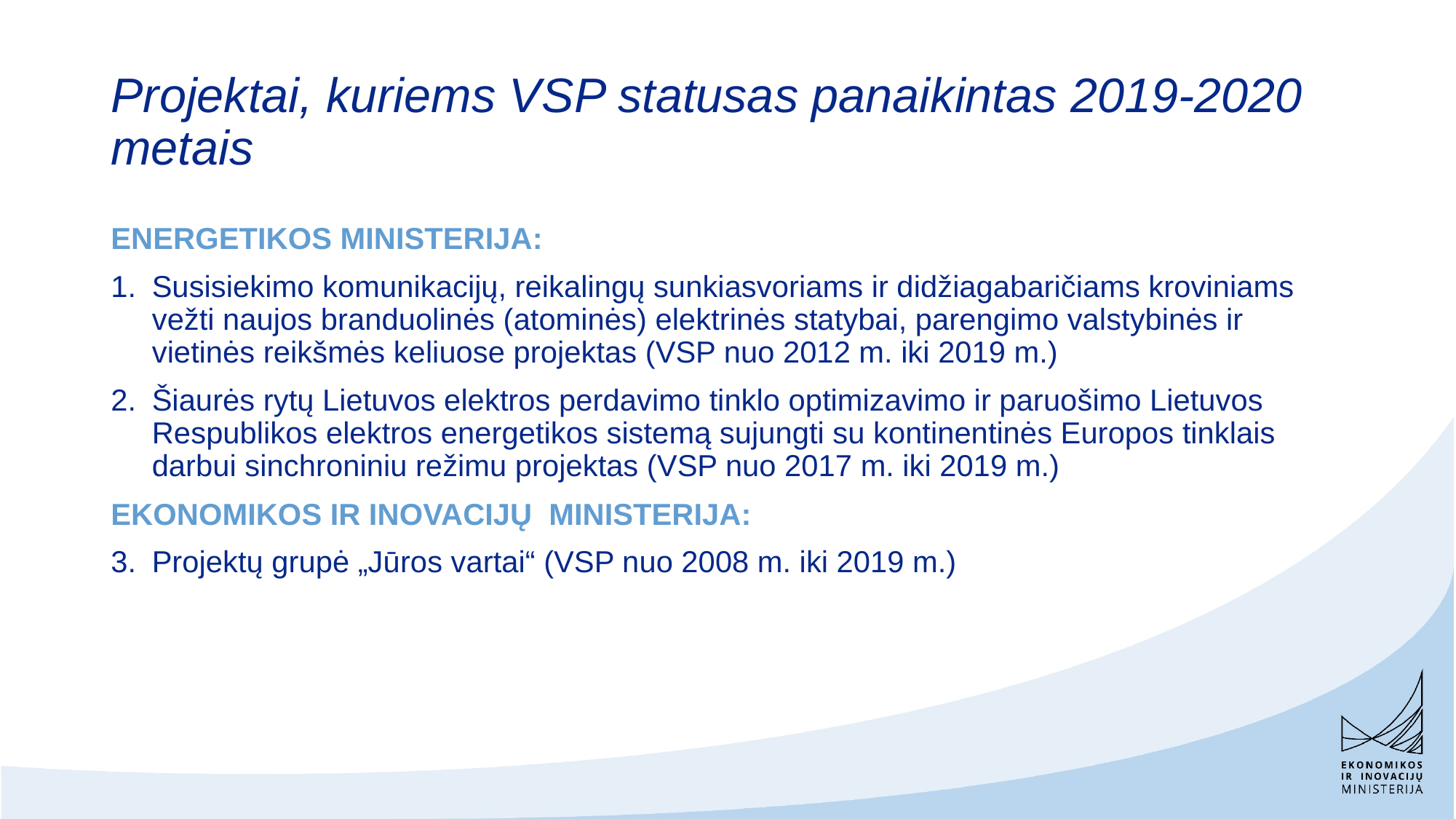

# Projektai, kuriems VSP statusas panaikintas 2019-2020 metais
ENERGETIKOS MINISTERIJA:
Susisiekimo komunikacijų, reikalingų sunkiasvoriams ir didžiagabaričiams kroviniams vežti naujos branduolinės (atominės) elektrinės statybai, parengimo valstybinės ir vietinės reikšmės keliuose projektas (VSP nuo 2012 m. iki 2019 m.)
Šiaurės rytų Lietuvos elektros perdavimo tinklo optimizavimo ir paruošimo Lietuvos Respublikos elektros energetikos sistemą sujungti su kontinentinės Europos tinklais darbui sinchroniniu režimu projektas (VSP nuo 2017 m. iki 2019 m.)
EKONOMIKOS IR INOVACIJŲ  MINISTERIJA:
Projektų grupė „Jūros vartai“ (VSP nuo 2008 m. iki 2019 m.)